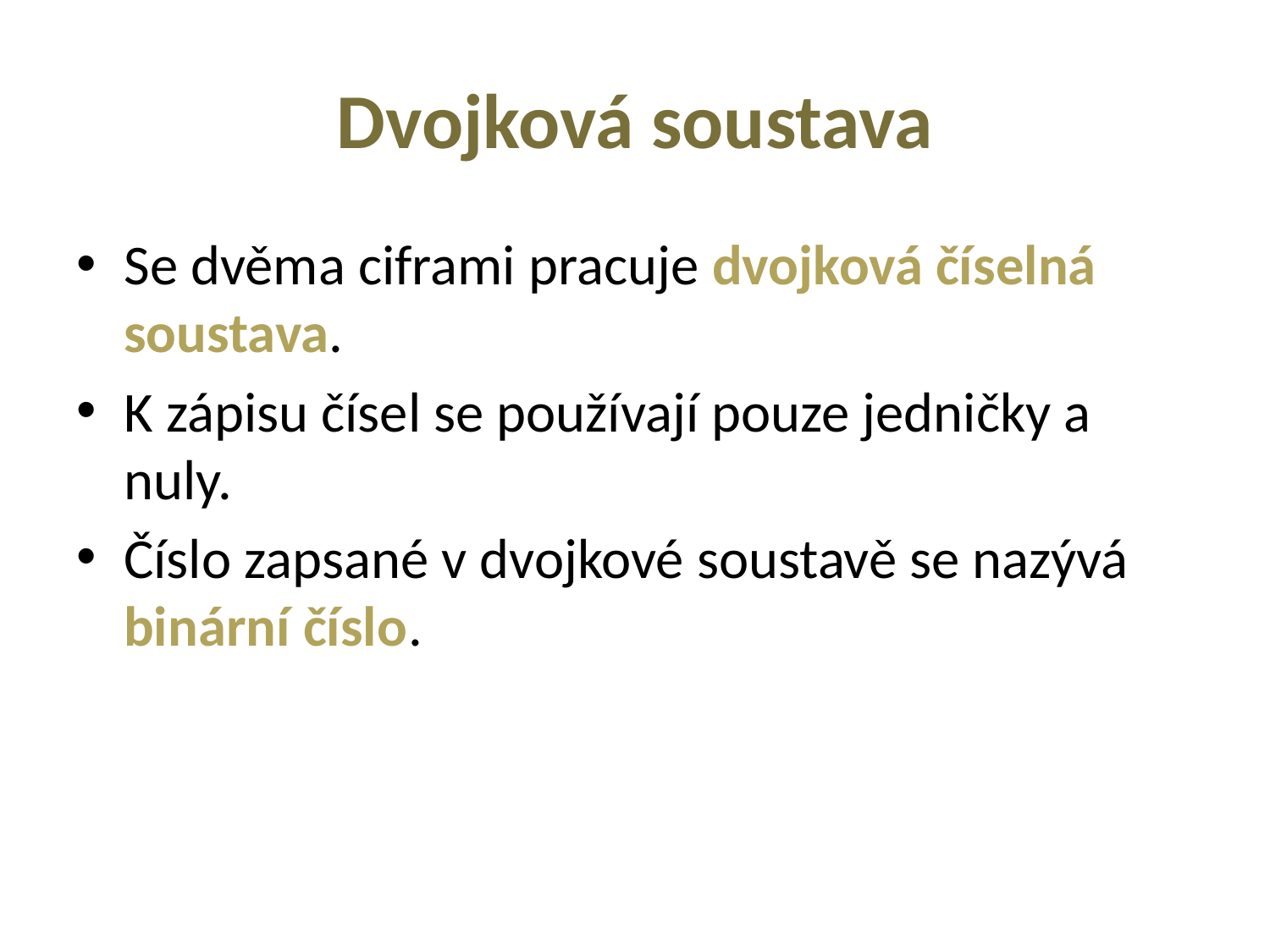

# Dvojková soustava
Se dvěma ciframi pracuje dvojková číselná soustava.
K zápisu čísel se používají pouze jedničky a nuly.
Číslo zapsané v dvojkové soustavě se nazývá binární číslo.